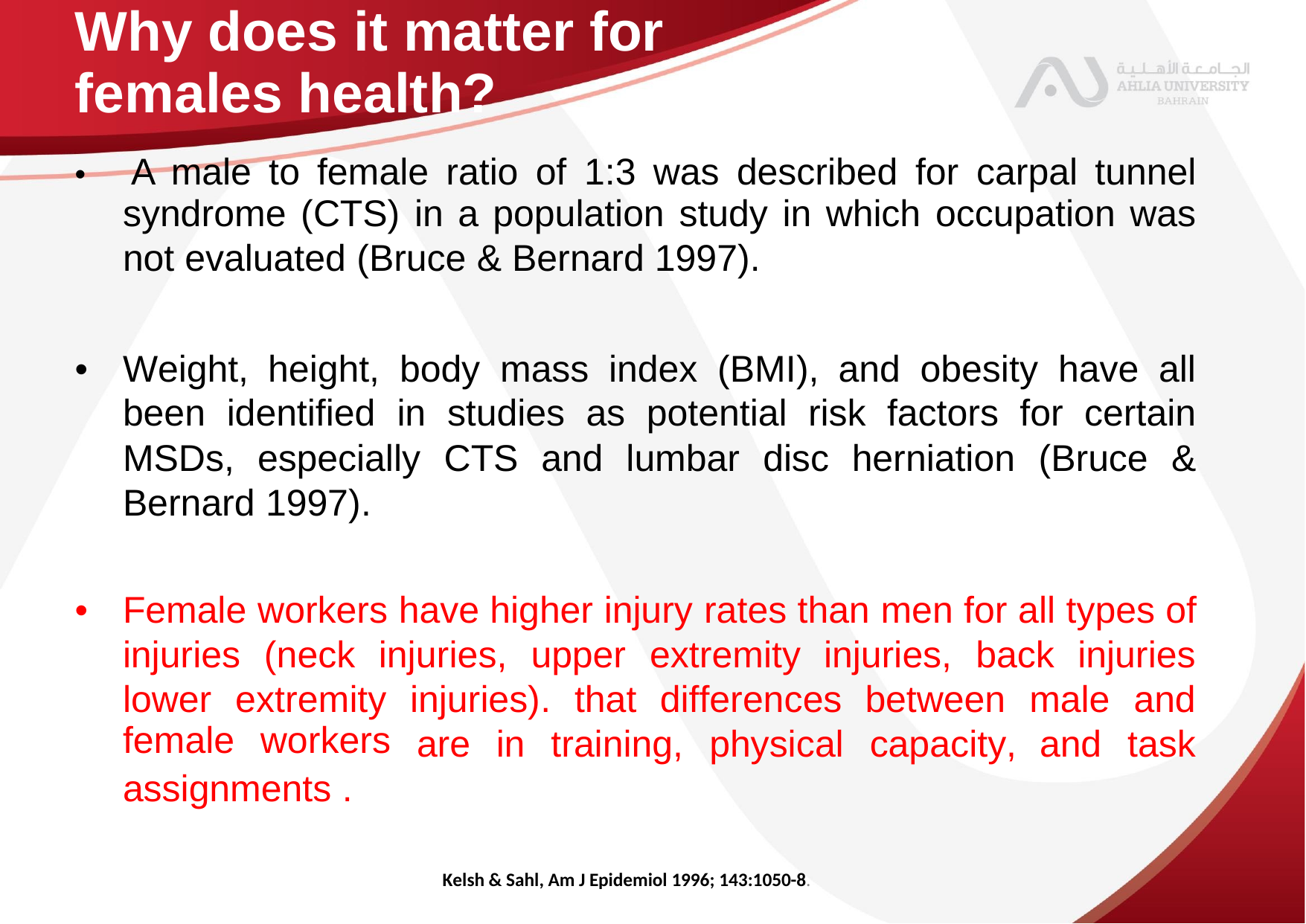

Why does it matter for
females health?
A male to female ratio of 1:3 was described for carpal tunnel
syndrome (CTS) in a population study in which occupation was
not evaluated (Bruce & Bernard 1997).
•
•
Weight,
height, body
mass
index
(BMI),
and
obesity
have
all
been
identified
in  studies
as
potential
risk
factors
for
certain
MSDs,
especially
CTS
and
lumbar
disc
herniation
(Bruce  &
Bernard 1997).
•
Female workers have higher injury rates than men for all types of
injuries
(neck
injuries,
upper  extremity
injuries,
back
injuries
lower
female
extremity
workers
injuries).
that
differences
between  male  and
are
in
training,
physical
capacity,
and
task
assignments .
Kelsh & Sahl, Am J Epidemiol 1996; 143:1050-8.